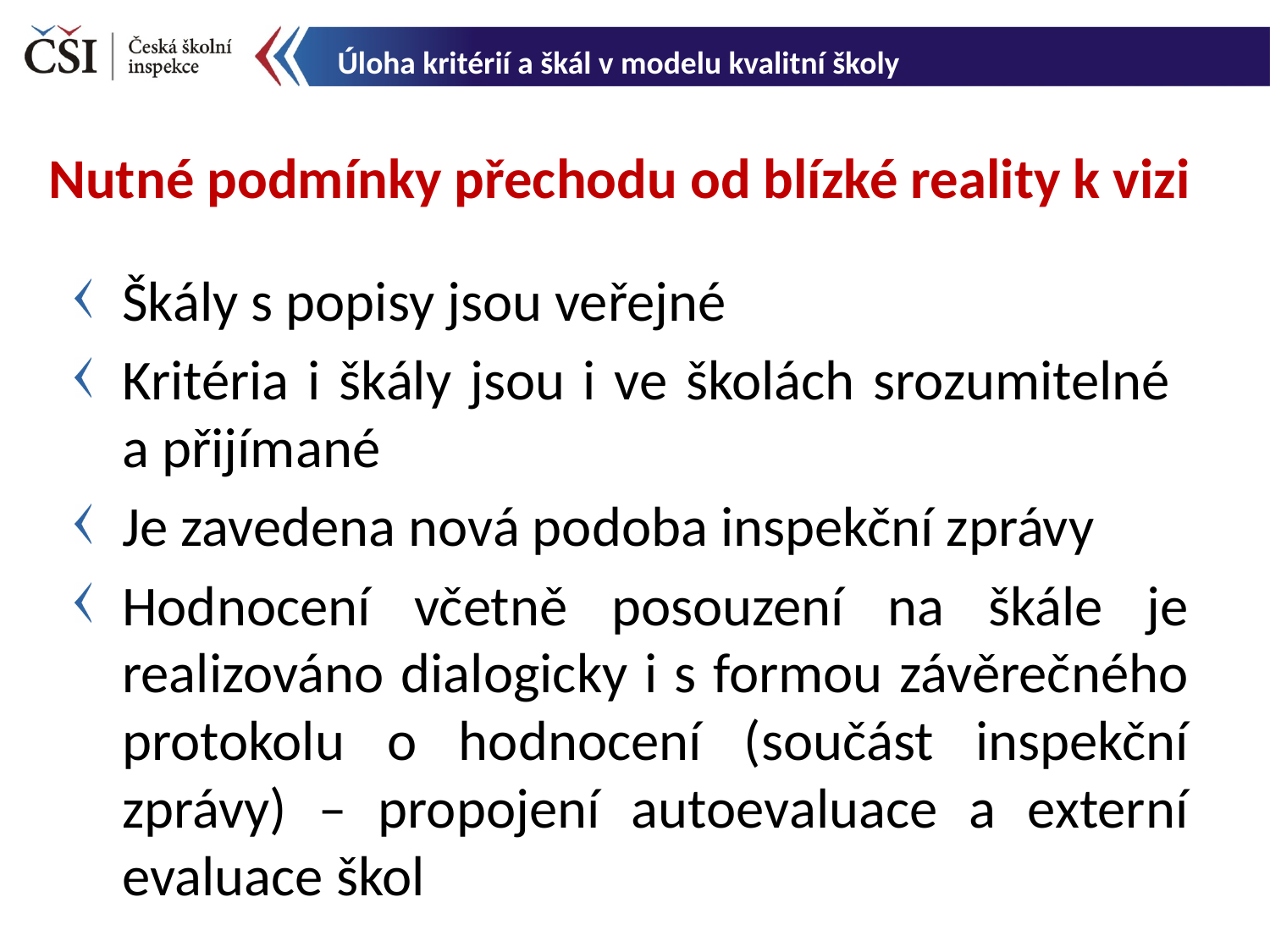

Úloha kritérií a škál v modelu kvalitní školy
Nutné podmínky přechodu od blízké reality k vizi
Škály s popisy jsou veřejné
Kritéria i škály jsou i ve školách srozumitelné
a přijímané
Je zavedena nová podoba inspekční zprávy
Hodnocení včetně posouzení na škále je realizováno dialogicky i s formou závěrečného protokolu o hodnocení (součást inspekční zprávy) – propojení autoevaluace a externí evaluace škol